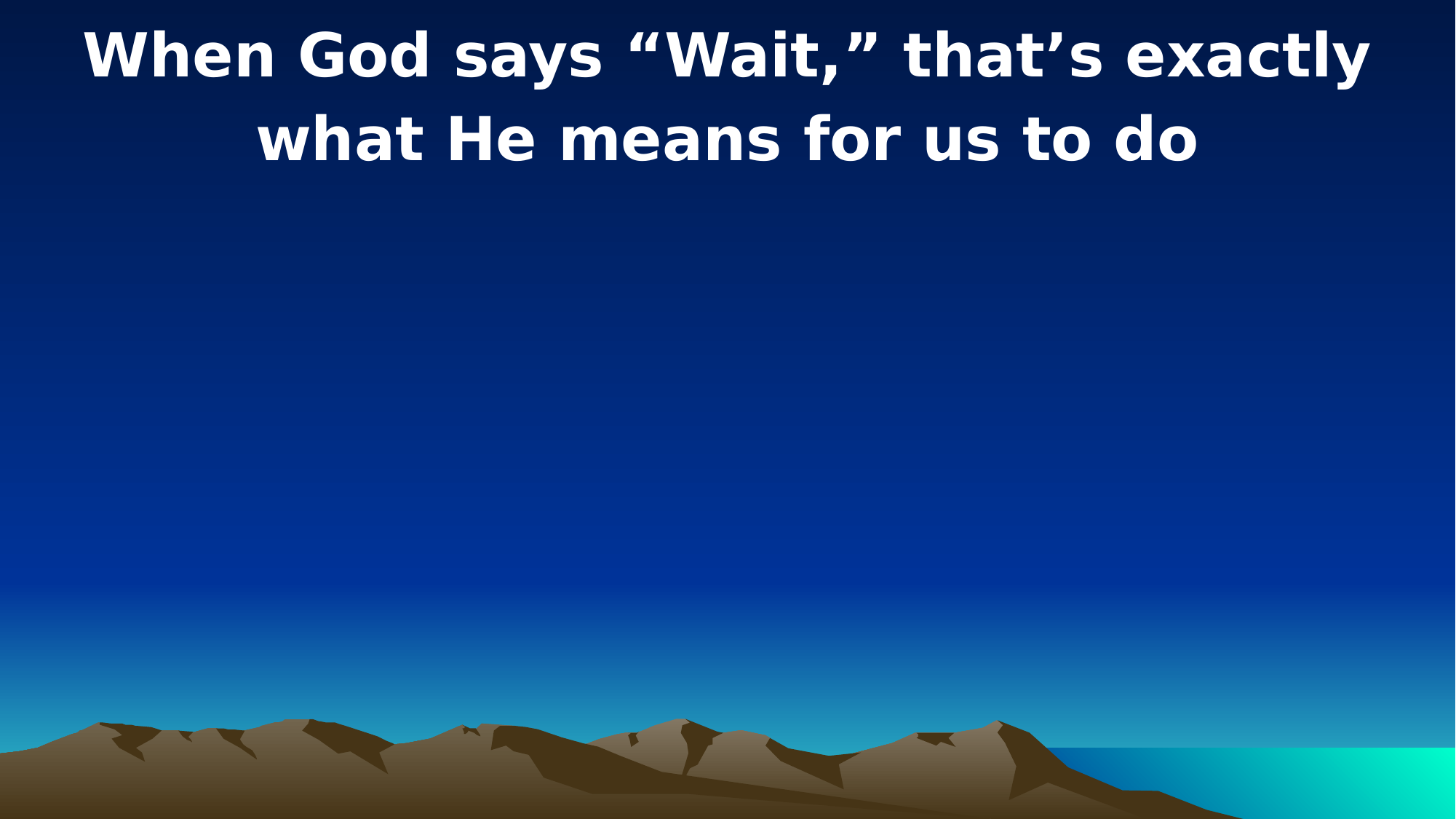

When God says “Wait,” that’s exactly what He means for us to do